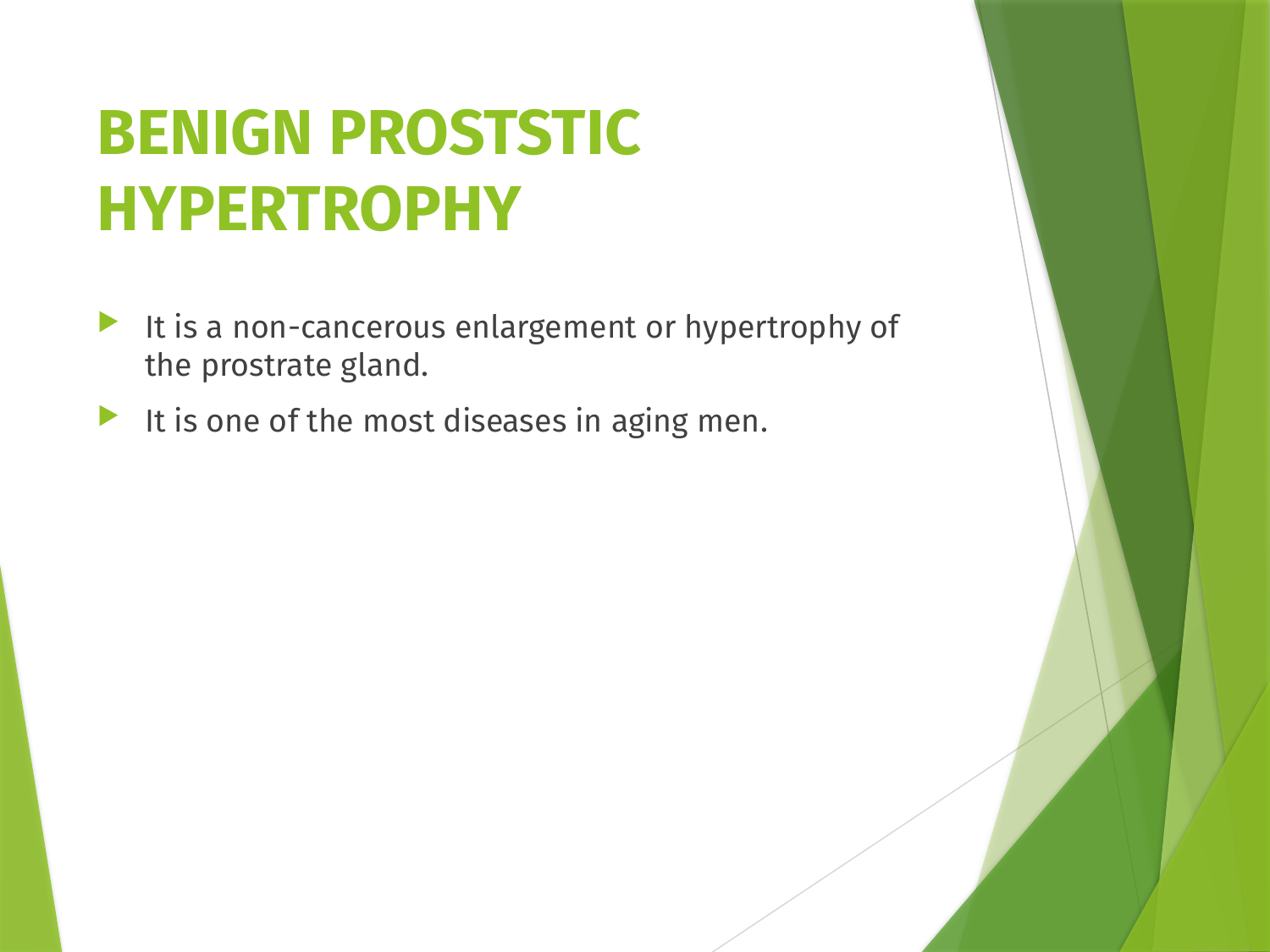

# BENIGN PROSTSTIC HYPERTROPHY
It is a non-cancerous enlargement or hypertrophy of the prostrate gland.
It is one of the most diseases in aging men.